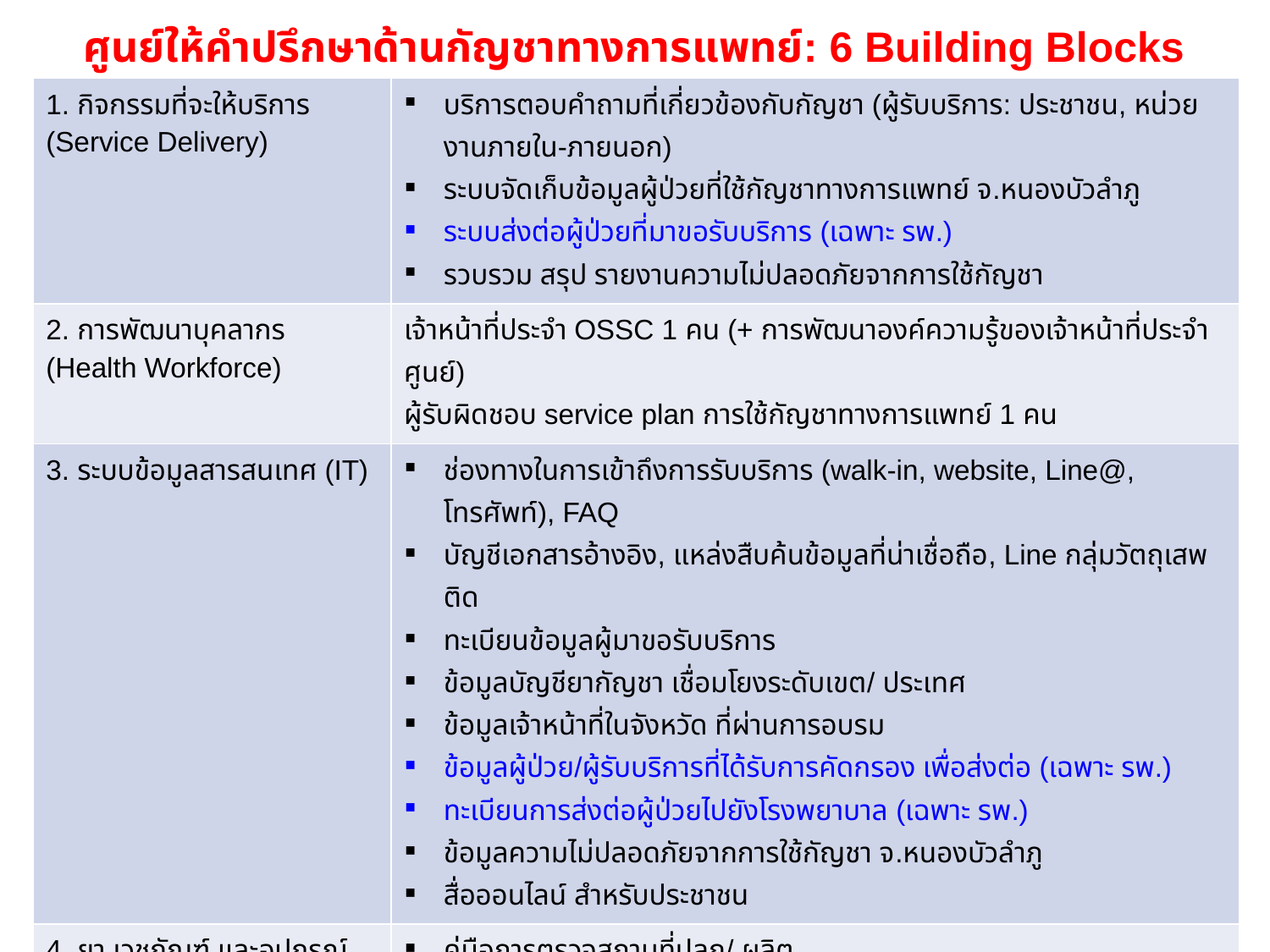

ศูนย์ให้คำปรึกษาด้านกัญชาทางการแพทย์: 6 Building Blocks
| 1. กิจกรรมที่จะให้บริการ (Service Delivery) | บริการตอบคำถามที่เกี่ยวข้องกับกัญชา (ผู้รับบริการ: ประชาชน, หน่วยงานภายใน-ภายนอก) ระบบจัดเก็บข้อมูลผู้ป่วยที่ใช้กัญชาทางการแพทย์ จ.หนองบัวลำภู ระบบส่งต่อผู้ป่วยที่มาขอรับบริการ (เฉพาะ รพ.) รวบรวม สรุป รายงานความไม่ปลอดภัยจากการใช้กัญชา |
| --- | --- |
| 2. การพัฒนาบุคลากร (Health Workforce) | เจ้าหน้าที่ประจำ OSSC 1 คน (+ การพัฒนาองค์ความรู้ของเจ้าหน้าที่ประจำศูนย์) ผู้รับผิดชอบ service plan การใช้กัญชาทางการแพทย์ 1 คน |
| 3. ระบบข้อมูลสารสนเทศ (IT) | ช่องทางในการเข้าถึงการรับบริการ (walk-in, website, Line@, โทรศัพท์), FAQ บัญชีเอกสารอ้างอิง, แหล่งสืบค้นข้อมูลที่น่าเชื่อถือ, Line กลุ่มวัตถุเสพติด ทะเบียนข้อมูลผู้มาขอรับบริการ ข้อมูลบัญชียากัญชา เชื่อมโยงระดับเขต/ ประเทศ ข้อมูลเจ้าหน้าที่ในจังหวัด ที่ผ่านการอบรม ข้อมูลผู้ป่วย/ผู้รับบริการที่ได้รับการคัดกรอง เพื่อส่งต่อ (เฉพาะ รพ.) ทะเบียนการส่งต่อผู้ป่วยไปยังโรงพยาบาล (เฉพาะ รพ.) ข้อมูลความไม่ปลอดภัยจากการใช้กัญชา จ.หนองบัวลำภู สื่อออนไลน์ สำหรับประชาชน |
| 4. ยา เวชภัณฑ์ และอุปกรณ์ต่างๆ (Drugs & Equipments) | คู่มือการตรวจสถานที่ปลูก/ ผลิต แบบคัดกรองผู้ป่วย/ผู้รับบริการ เพื่อส่งต่อ (เฉพาะ รพ.) แบบรายงานความไม่ปลอดภัยจากการใช้กัญชา สื่อให้ความรู้สำหรับจัดนิทรรศการ |
| 5.งบประมาณ ในการดำเนินการ (Financing) | เจ้าหน้าที่ประจำ OSSC: งบ อย. สื่อ: งบดำเนินงาน สสจ.หนองบัวลำภู |
| 6. นโยบาย/กลยุทธ์หลักในการดำเนินการ (Governance) | คณะกรรมการพัฒนาระบบบริการเพื่อการใช้กัญชาทางการแพทย์ กำหนดโครงสร้าง กิจกรรมการให้บริการ ของศูนย์ให้คำปรึกษาด้านกัญชาทางการแพทย์ ในงาน DIS รพ. |